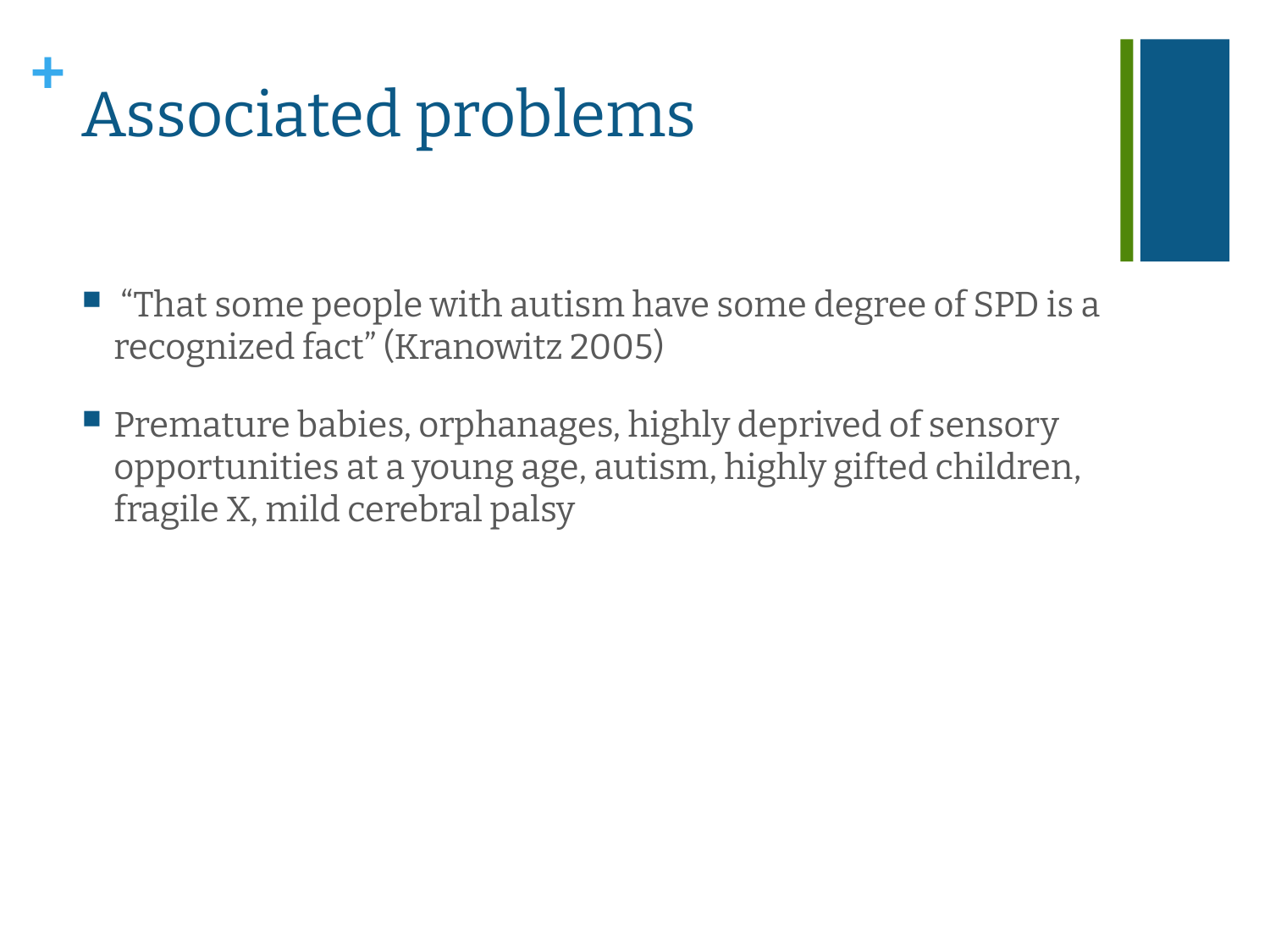

# Associated problems
 “That some people with autism have some degree of SPD is a recognized fact” (Kranowitz 2005)
Premature babies, orphanages, highly deprived of sensory opportunities at a young age, autism, highly gifted children, fragile X, mild cerebral palsy